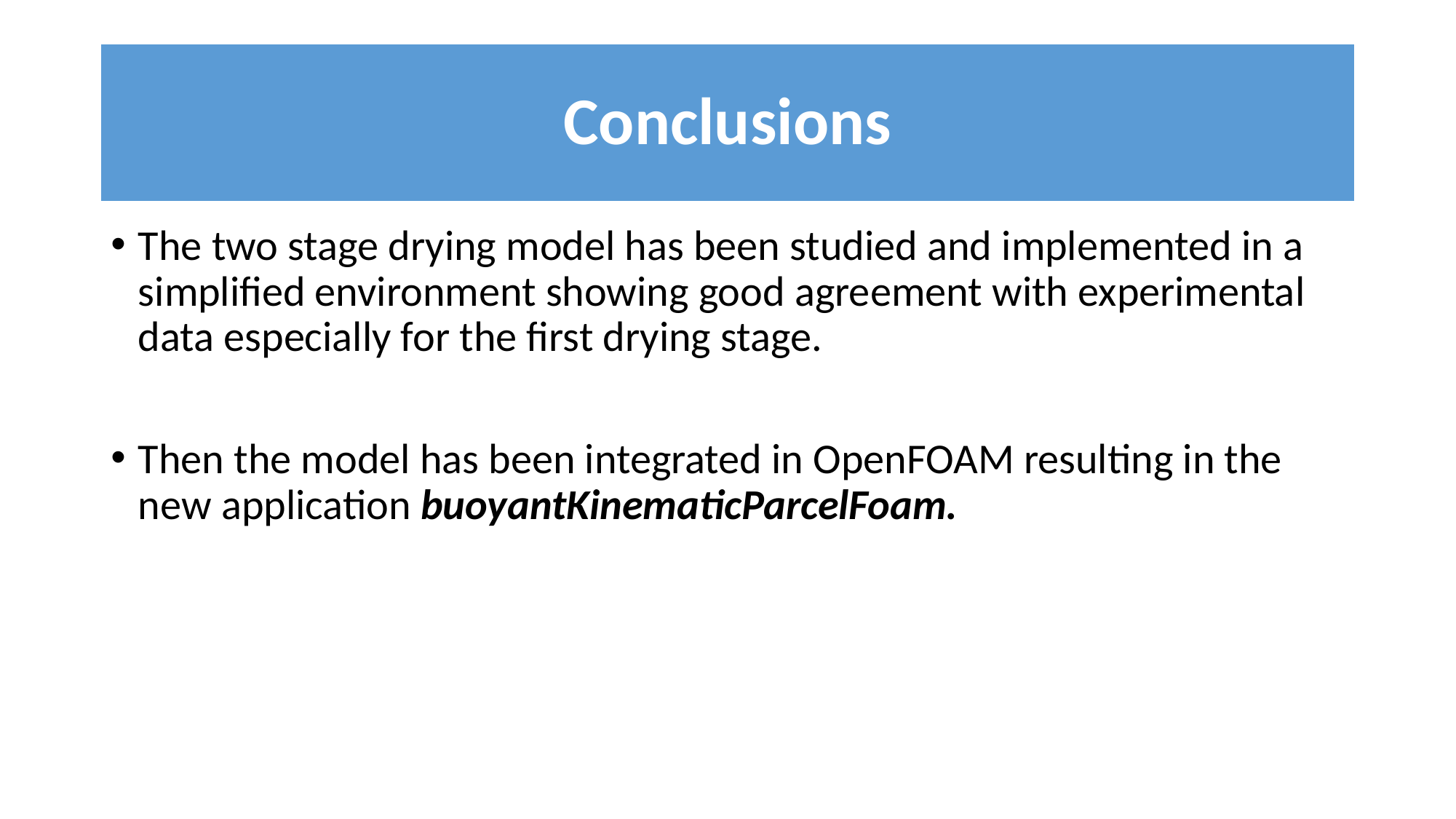

# Conclusions
The two stage drying model has been studied and implemented in a simplified environment showing good agreement with experimental data especially for the first drying stage.

Then the model has been integrated in OpenFOAM resulting in the new application buoyantKinematicParcelFoam.